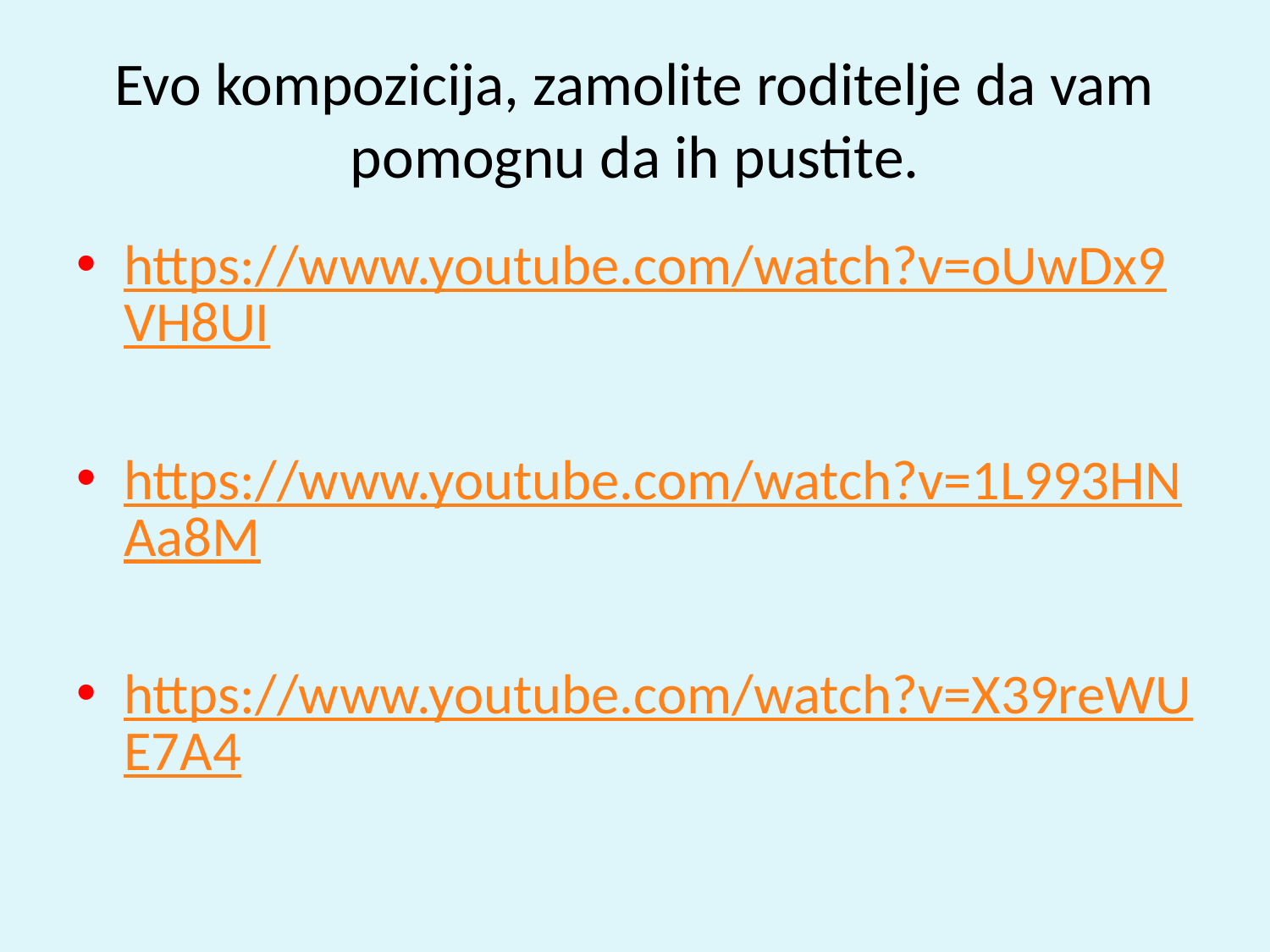

# Evo kompozicija, zamolite roditelje da vam pomognu da ih pustite.
https://www.youtube.com/watch?v=oUwDx9VH8UI

https://www.youtube.com/watch?v=1L993HNAa8M

https://www.youtube.com/watch?v=X39reWUE7A4